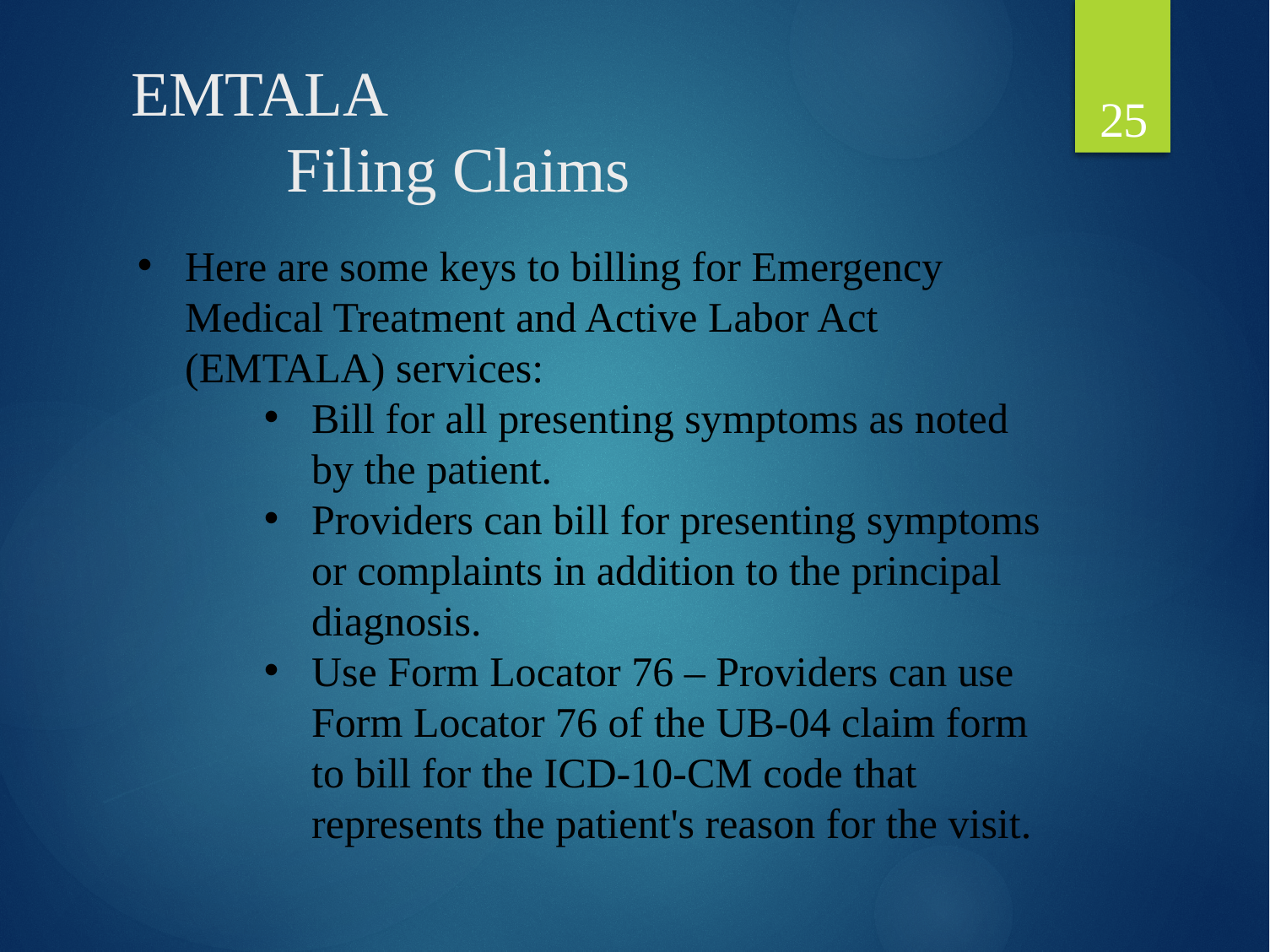

25
# EMTALA Filing Claims
Here are some keys to billing for Emergency Medical Treatment and Active Labor Act (EMTALA) services:
Bill for all presenting symptoms as noted by the patient.
Providers can bill for presenting symptoms or complaints in addition to the principal diagnosis.
Use Form Locator 76 – Providers can use Form Locator 76 of the UB-04 claim form to bill for the ICD-10-CM code that represents the patient's reason for the visit.